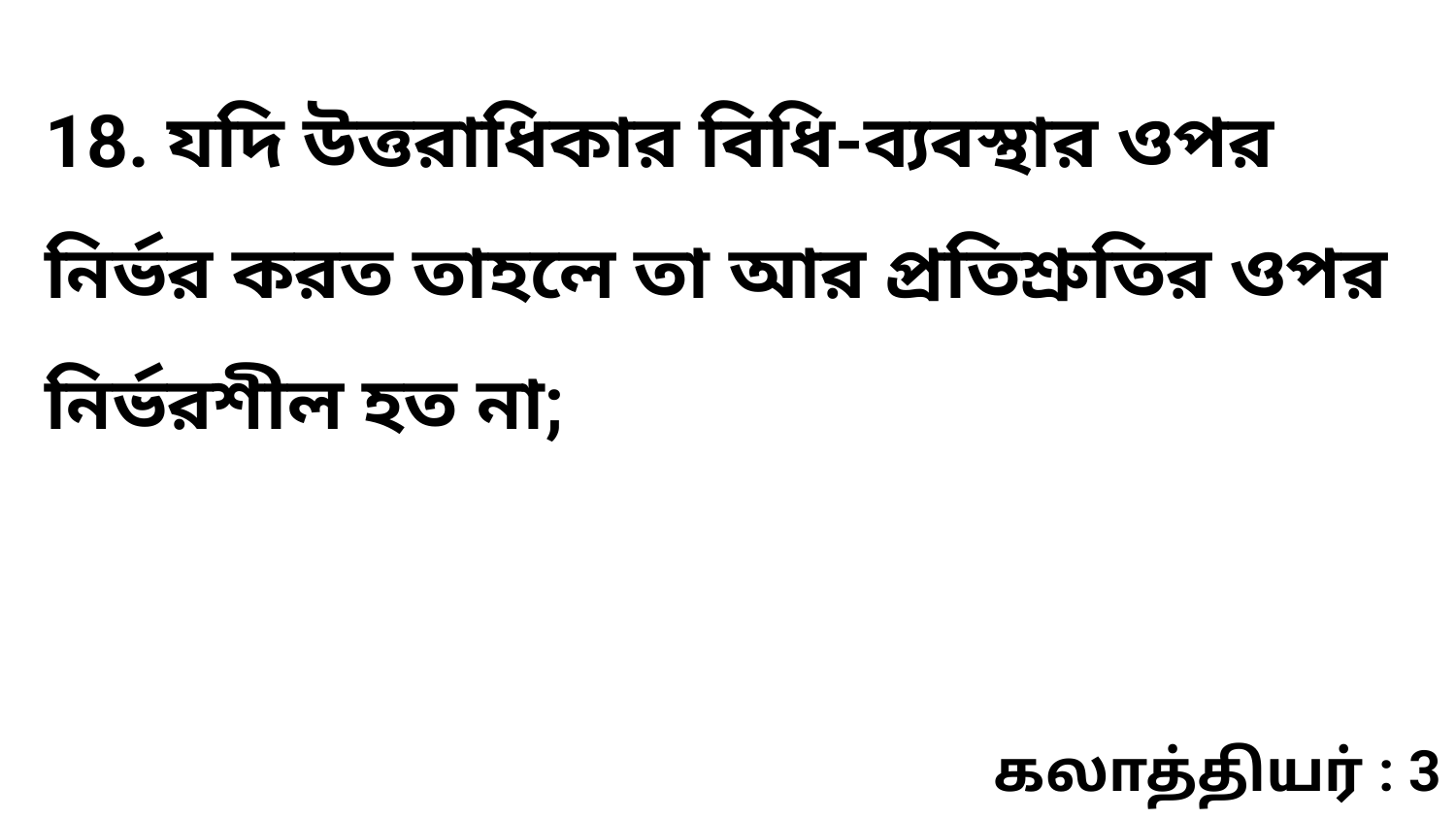

18. যদি উত্তরাধিকার বিধি-ব্যবস্থার ওপর নির্ভর করত তাহলে তা আর প্রতিশ্রুতির ওপর নির্ভরশীল হত না;
கலாத்தியர் : 3